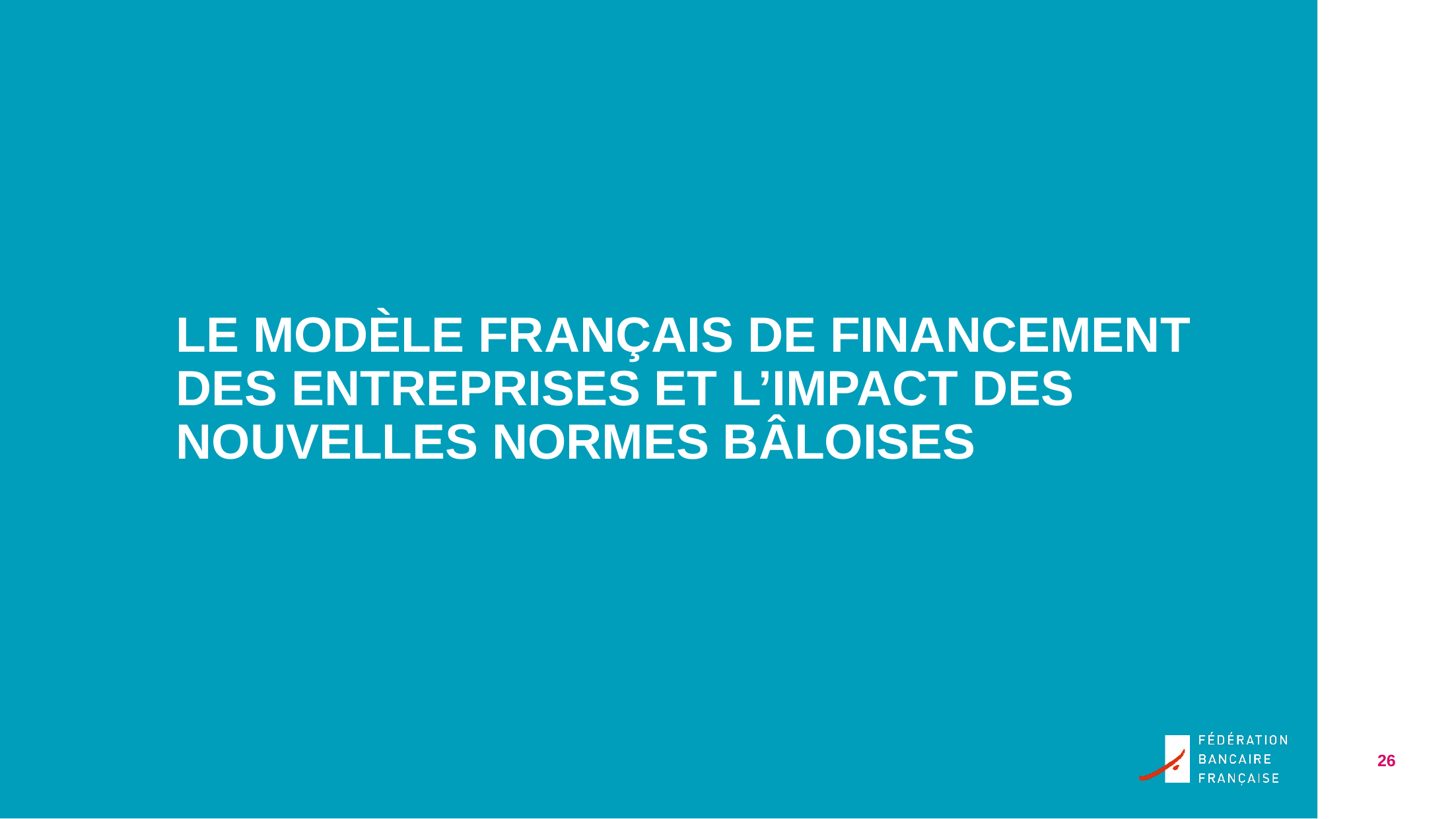

LE MODÈLE FRANÇAIS DE FINANCEMENT DES ENTREPRISES ET L’IMPACT DES NOUVELLES NORMES BÂLOISES